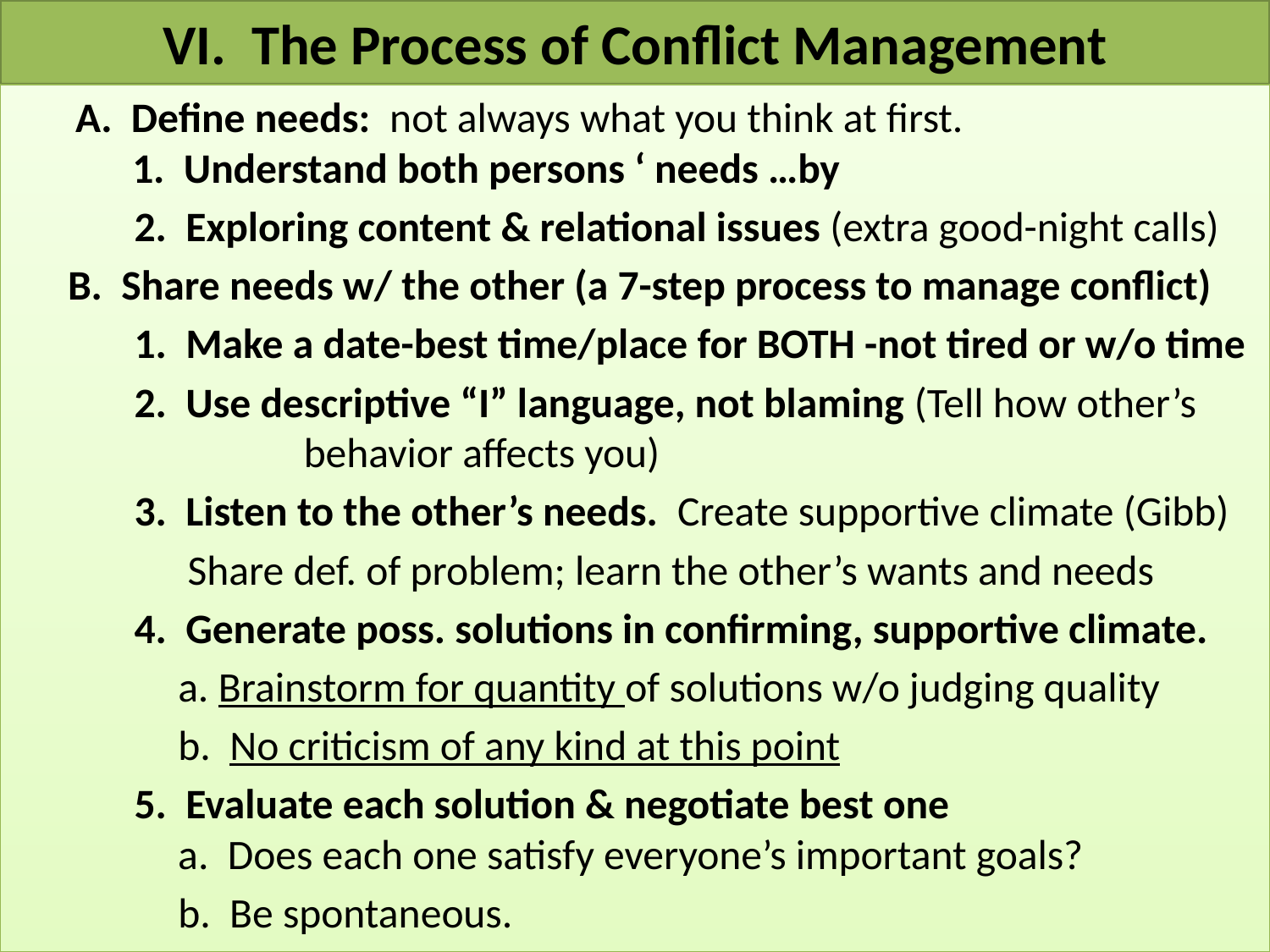

# VI.  The Process of Conflict Management
	A.  Define needs:  not always what you think at first.
      1.  Understand both persons ‘ needs …by
       2.  Exploring content & relational issues (extra good-night calls)
B.  Share needs w/ the other (a 7-step process to manage conflict)
       1.  Make a date-best time/place for BOTH -not tired or w/o time
       2.  Use descriptive “I” language, not blaming (Tell how other’s 	    	     behavior affects you)
       3.  Listen to the other’s needs.  Create supportive climate (Gibb)
	      Share def. of problem; learn the other’s wants and needs
       4.  Generate poss. solutions in confirming, supportive climate.
		     a. Brainstorm for quantity of solutions w/o judging quality
		     b.  No criticism of any kind at this point
       5.  Evaluate each solution & negotiate best one
	     a.  Does each one satisfy everyone’s important goals?
		     b.  Be spontaneous.